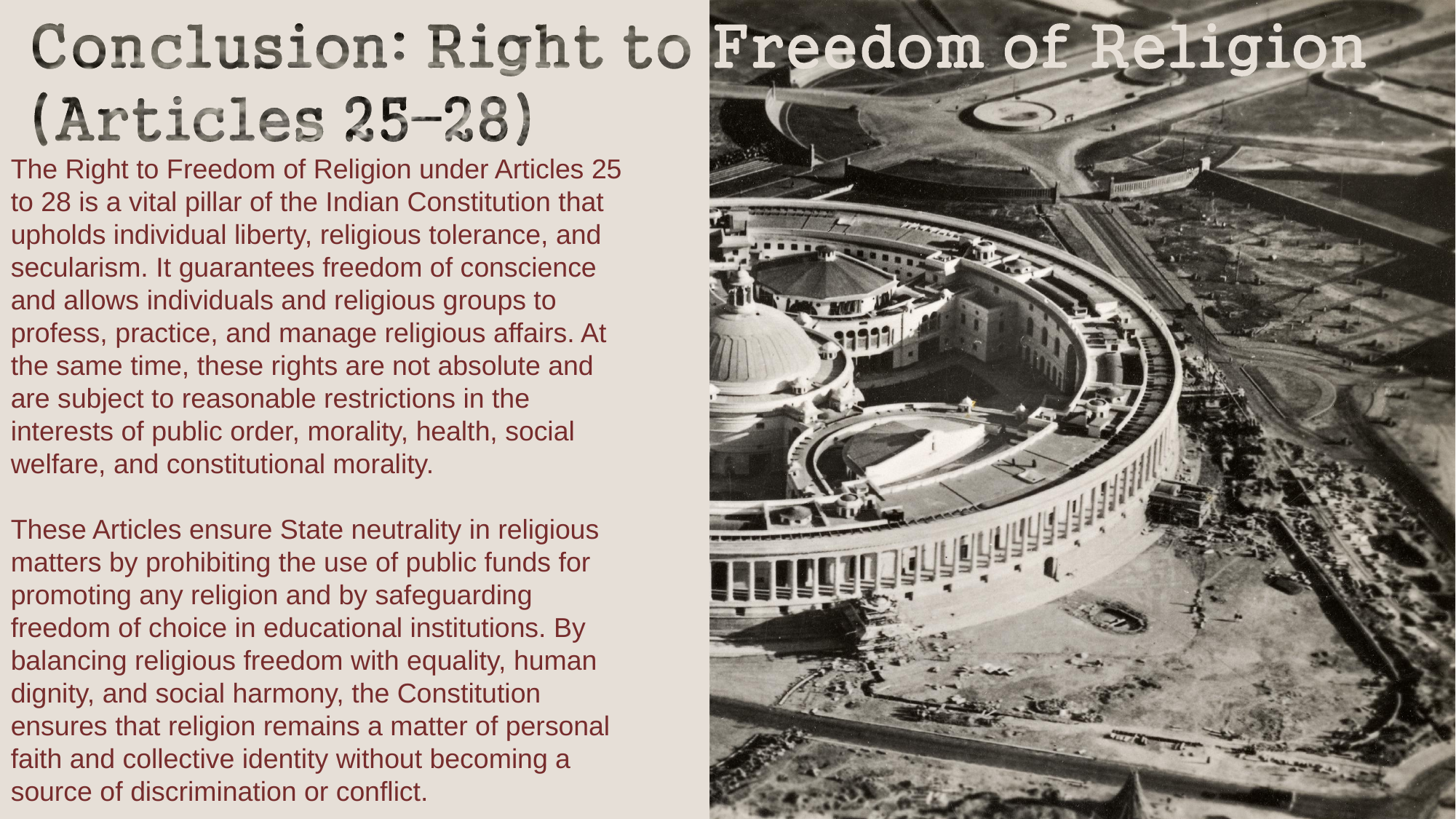

The Right to Freedom of Religion under Articles 25 to 28 is a vital pillar of the Indian Constitution that upholds individual liberty, religious tolerance, and secularism. It guarantees freedom of conscience and allows individuals and religious groups to profess, practice, and manage religious affairs. At the same time, these rights are not absolute and are subject to reasonable restrictions in the interests of public order, morality, health, social welfare, and constitutional morality.

These Articles ensure State neutrality in religious matters by prohibiting the use of public funds for promoting any religion and by safeguarding freedom of choice in educational institutions. By balancing religious freedom with equality, human dignity, and social harmony, the Constitution ensures that religion remains a matter of personal faith and collective identity without becoming a source of discrimination or conflict.